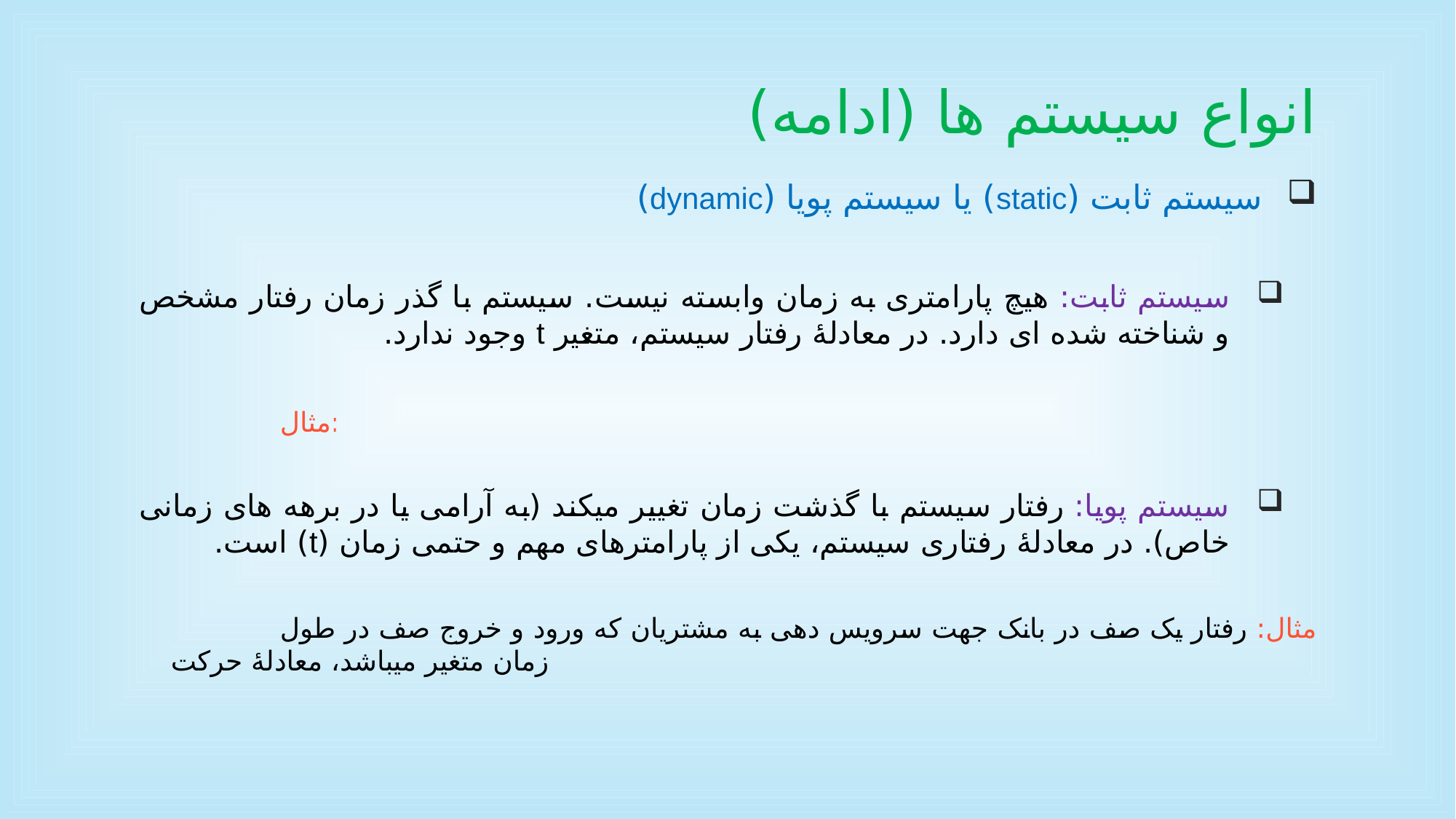

# انواع سیستم ها (ادامه)
سیستم ثابت (static) یا سیستم پویا (dynamic)

سیستم ثابت: هیچ پارامتری به زمان وابسته نیست. سیستم با گذر زمان رفتار مشخص و شناخته شده ای دارد. در معادلۀ رفتار سیستم، متغیر t وجود ندارد.

	مثال:

سیستم پویا: رفتار سیستم با گذشت زمان تغییر میکند (به آرامی یا در برهه های زمانی خاص). در معادلۀ رفتاری سیستم، یکی از پارامترهای مهم و حتمی زمان (t) است.

	مثال: رفتار یک صف در بانک جهت سرویس دهی به مشتریان که ورود و خروج صف در طول زمان متغیر میباشد، معادلۀ حرکت

53